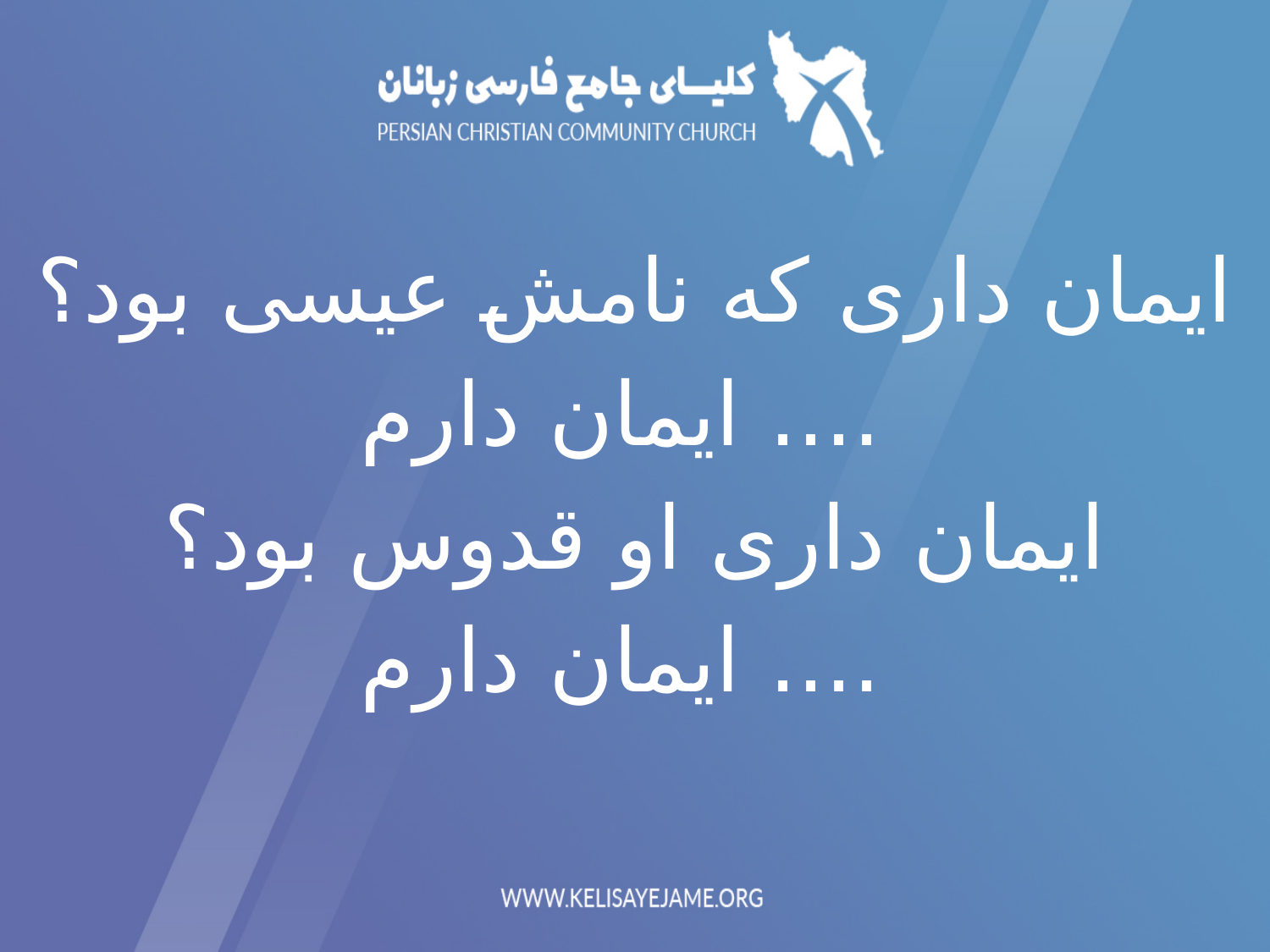

ایمان داری که نامش عیسی بود؟
 .... ایمان دارم
ایمان داری او قدوس بود؟
 .... ایمان دارم